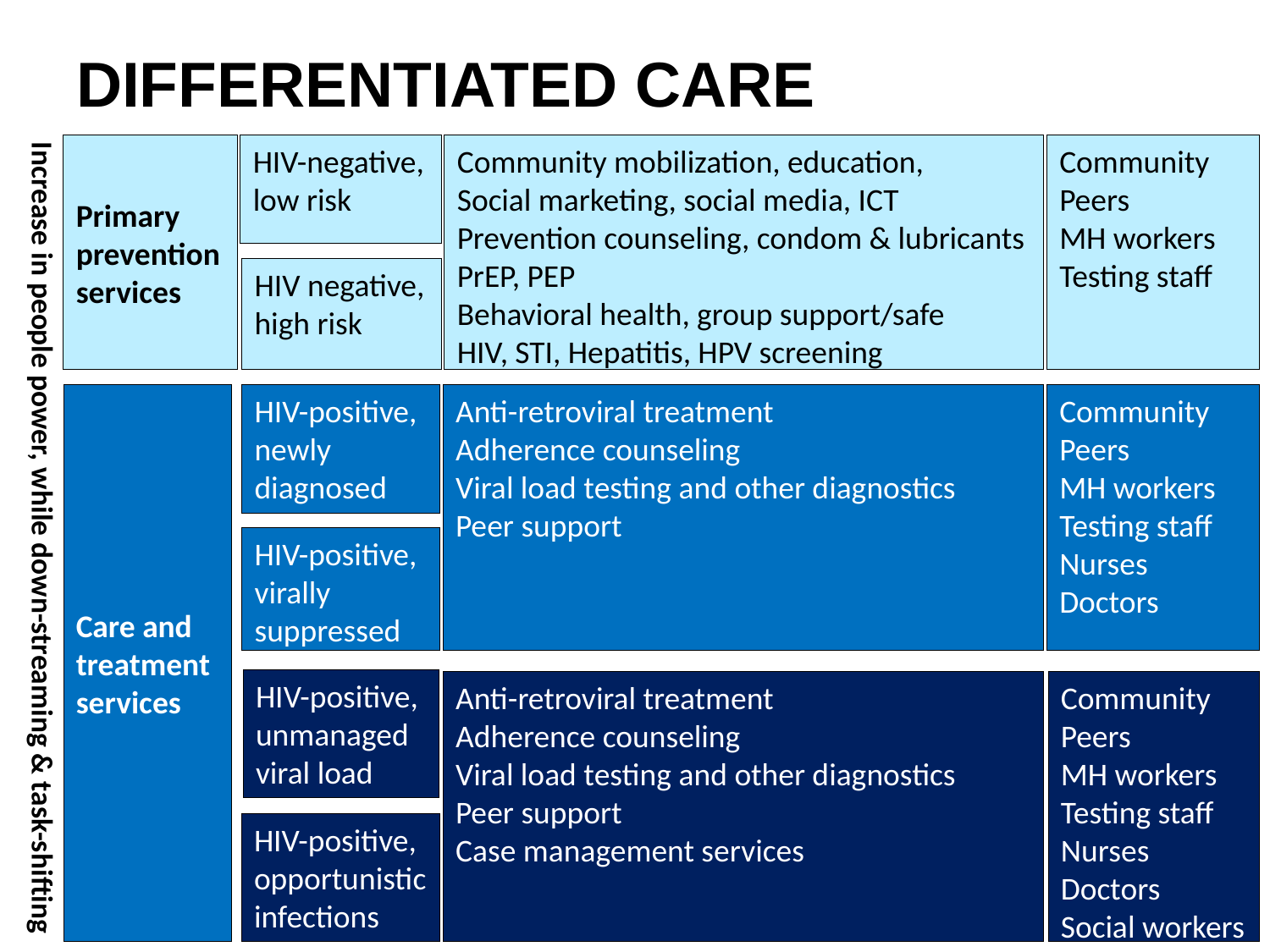

# Differentiated care
Increase in people power, while down-streaming & task-shifting
Community
Peers
MH workers
Testing staff
Primary prevention services
HIV-negative, low risk
Community mobilization, education,
Social marketing, social media, ICT
Prevention counseling, condom & lubricants
PrEP, PEP
Behavioral health, group support/safe
HIV, STI, Hepatitis, HPV screening

HIV negative, high risk
Care and treatment services
HIV-positive, newly diagnosed
Anti-retroviral treatment
Adherence counseling
Viral load testing and other diagnostics
Peer support
Community
Peers
MH workers
Testing staff
Nurses
Doctors
HIV-positive, virally suppressed
HIV-positive, unmanaged viral load
Anti-retroviral treatment
Adherence counseling
Viral load testing and other diagnostics
Peer support
Case management services

Community
Peers
MH workers
Testing staff
Nurses
Doctors
Social workers
HIV-positive, opportunistic infections